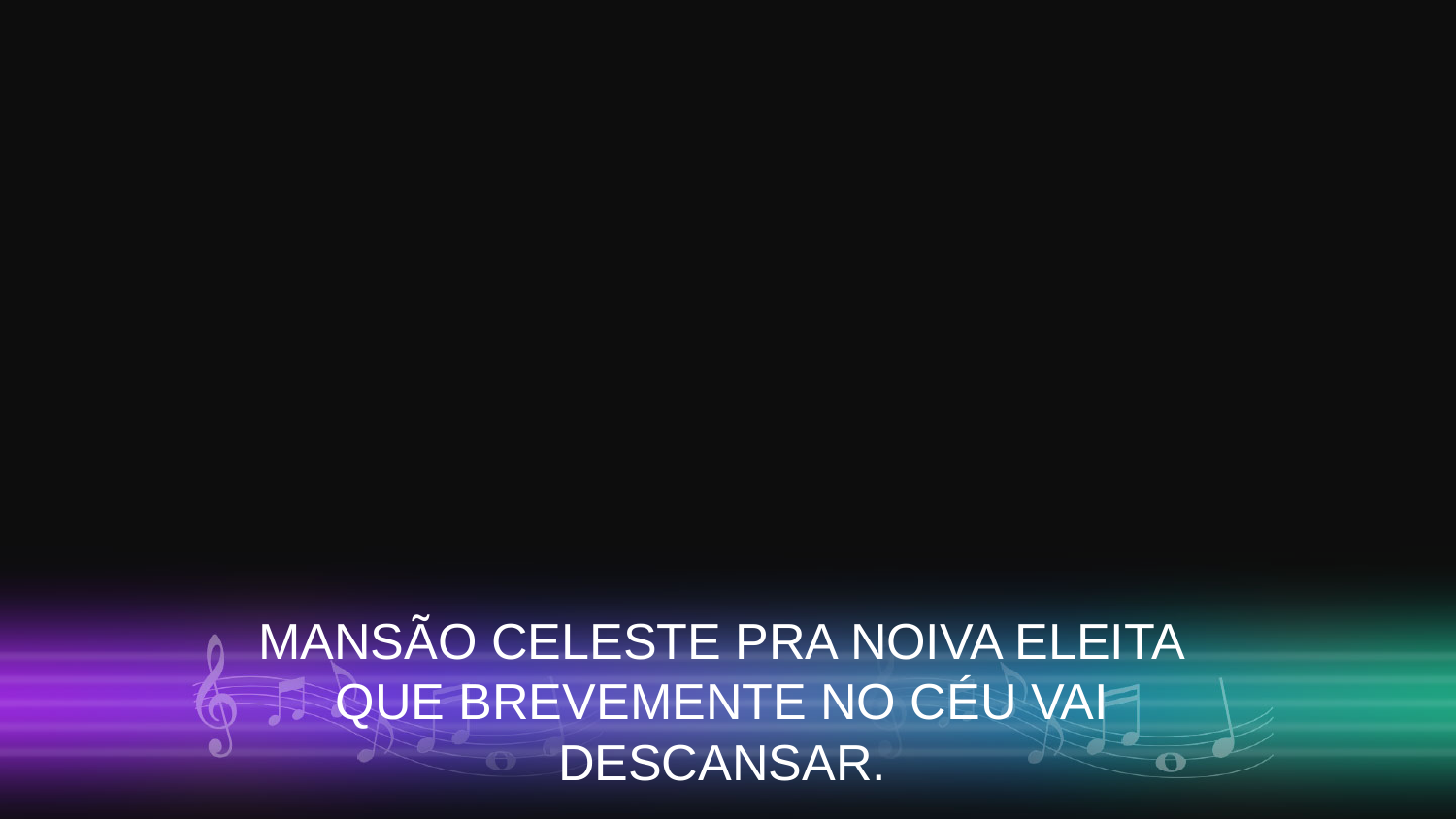

MANSÃO CELESTE PRA NOIVA ELEITA
QUE BREVEMENTE NO CÉU VAI DESCANSAR.